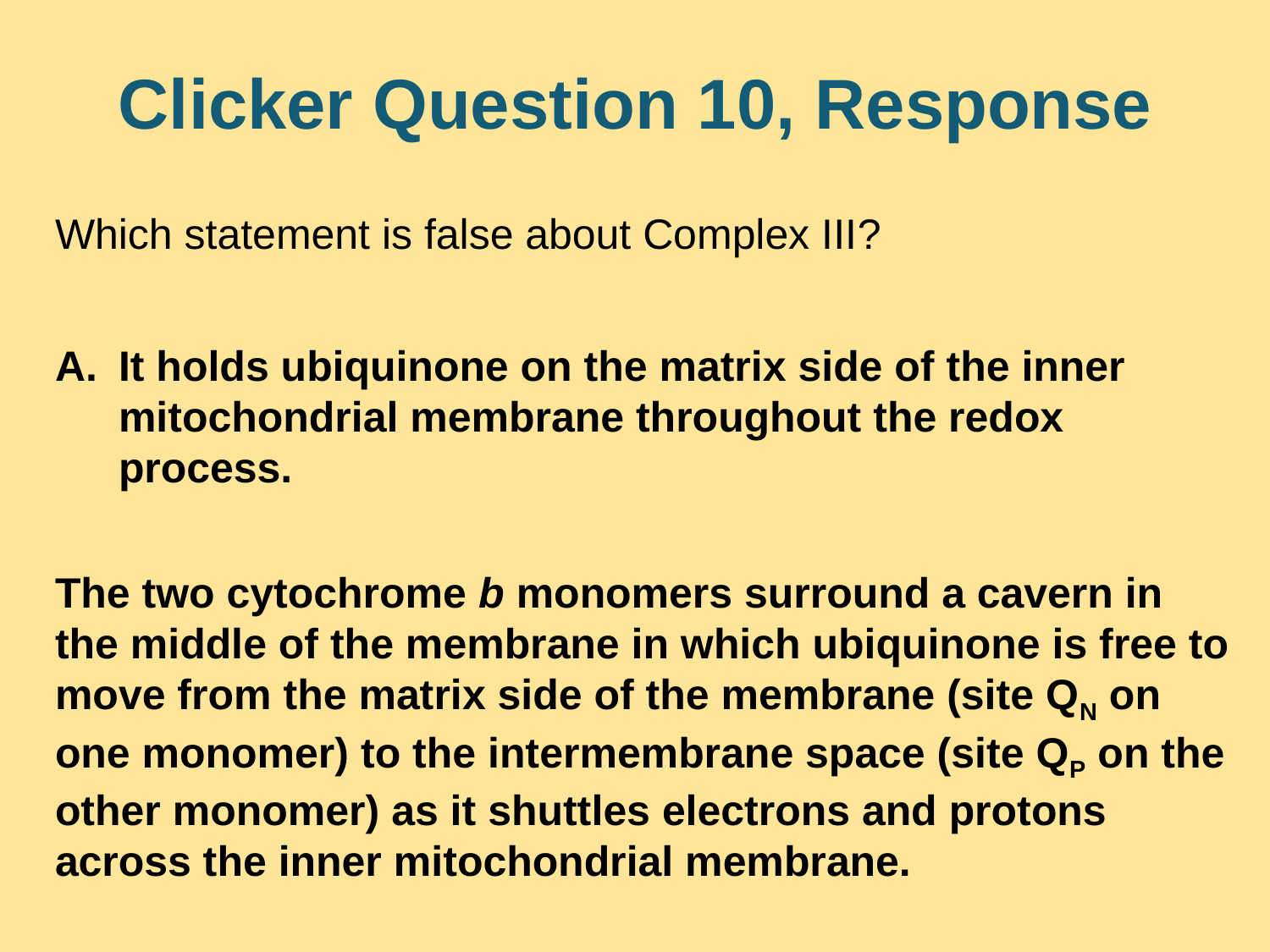

# Clicker Question 10, Response
Which statement is false about Complex III?

It holds ubiquinone on the matrix side of the inner mitochondrial membrane throughout the redox process.

The two cytochrome b monomers surround a cavern in the middle of the membrane in which ubiquinone is free to move from the matrix side of the membrane (site QN on one monomer) to the intermembrane space (site QP on the other monomer) as it shuttles electrons and protons across the inner mitochondrial membrane.